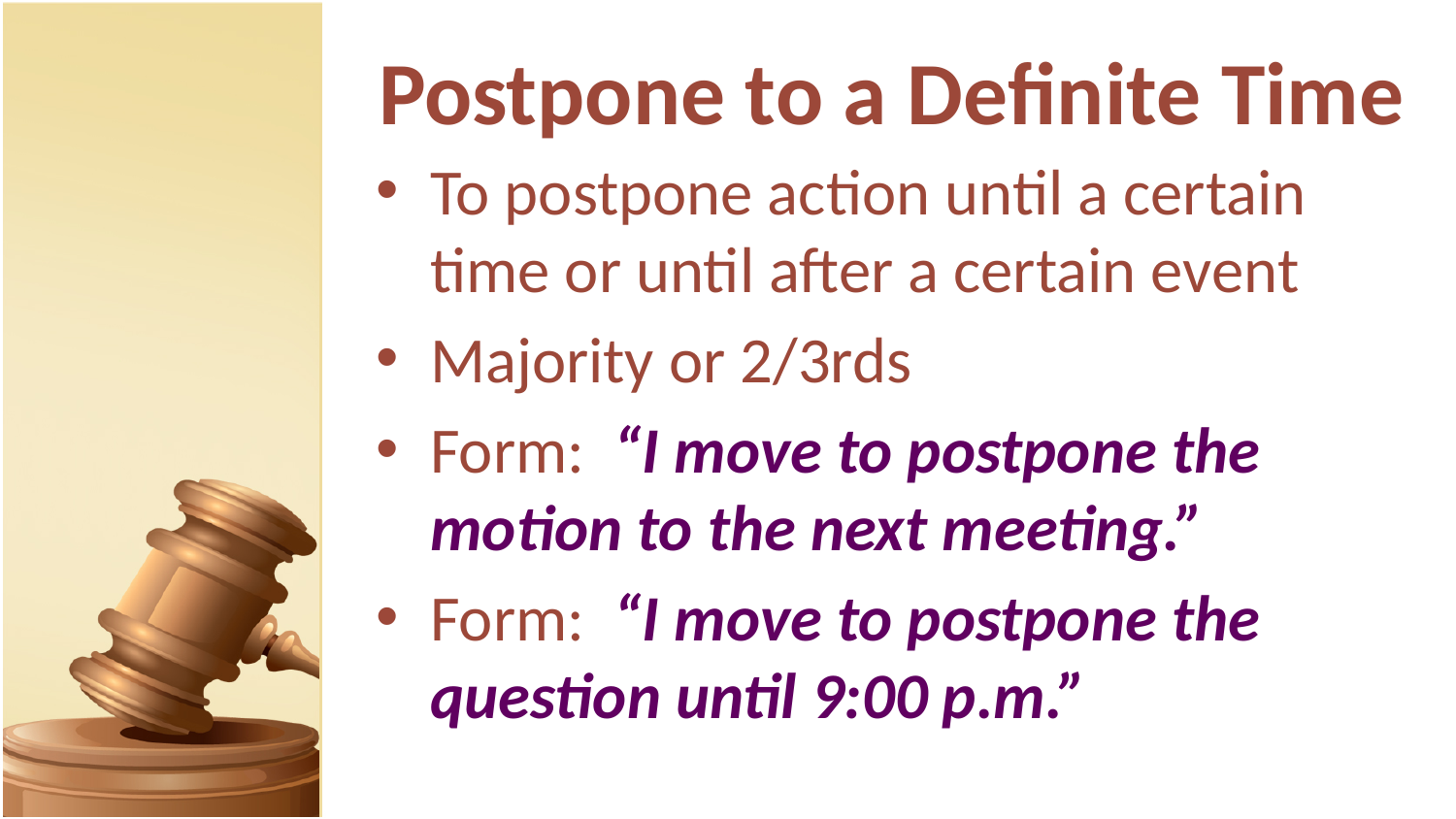

# Postpone to a Definite Time
To postpone action until a certain time or until after a certain event
Majority or 2/3rds
Form:  “I move to postpone the motion to the next meeting.”
Form:  “I move to postpone the question until 9:00 p.m.”